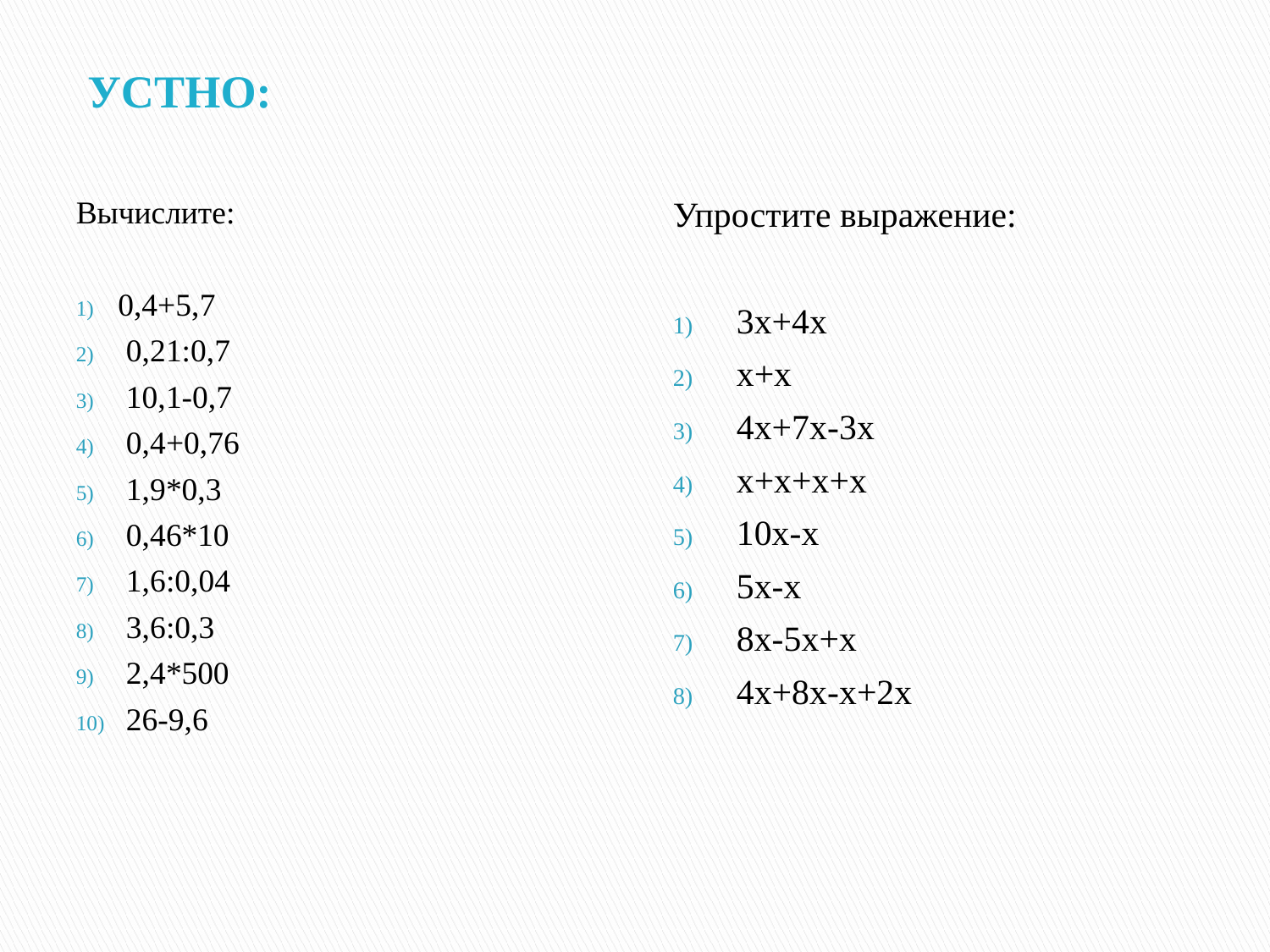

УСТНО:
Вычислите:

0,4+5,7
 0,21:0,7
 10,1-0,7
 0,4+0,76
 1,9*0,3
 0,46*10
 1,6:0,04
 3,6:0,3
 2,4*500
 26-9,6

Упростите выражение:

3x+4x
x+x
4x+7x-3x
x+x+x+x
10x-x
5x-x
8x-5x+x
4x+8x-x+2x